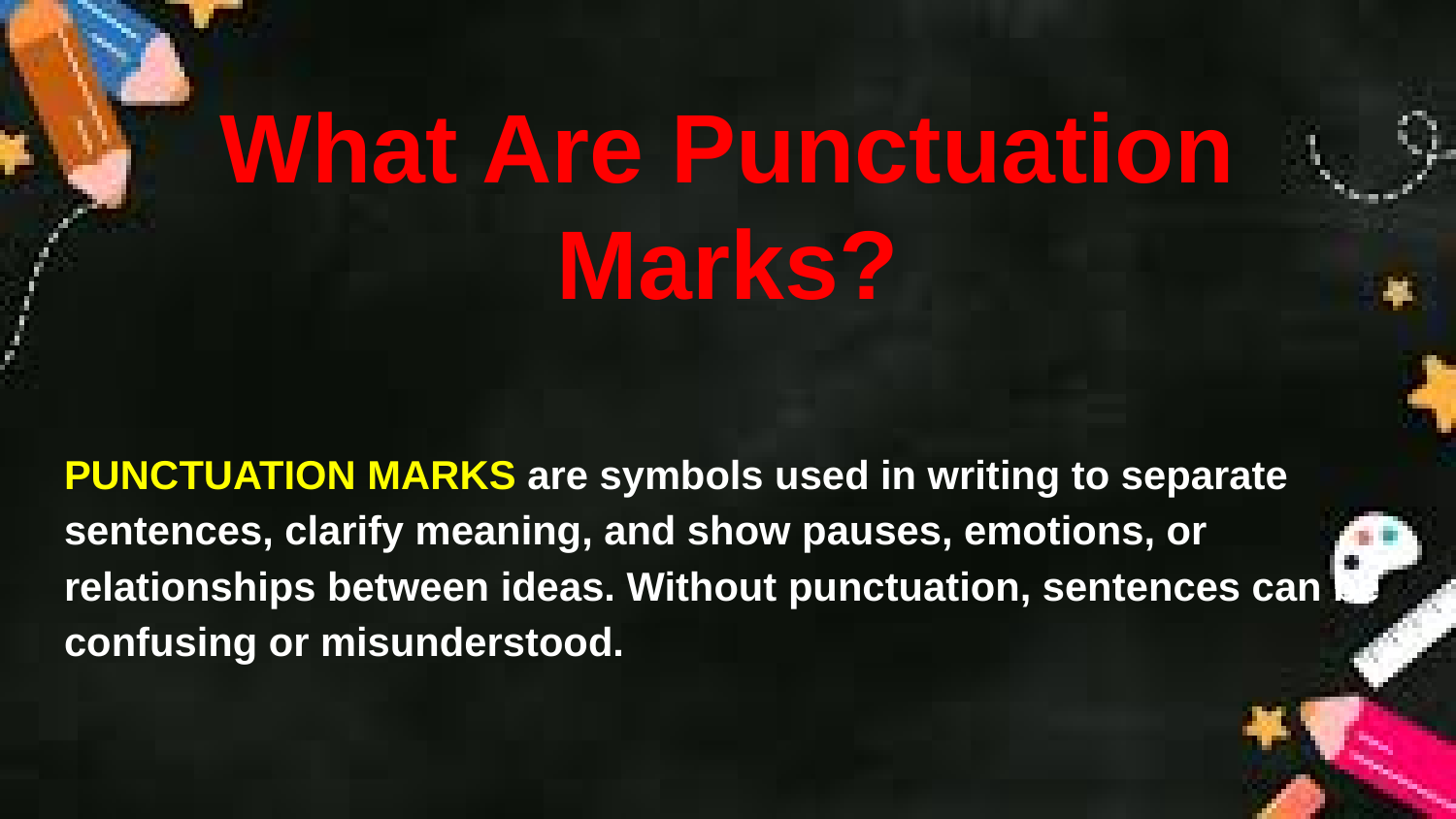

# What Are Punctuation Marks?
PUNCTUATION MARKS are symbols used in writing to separate sentences, clarify meaning, and show pauses, emotions, or relationships between ideas. Without punctuation, sentences can be confusing or misunderstood.